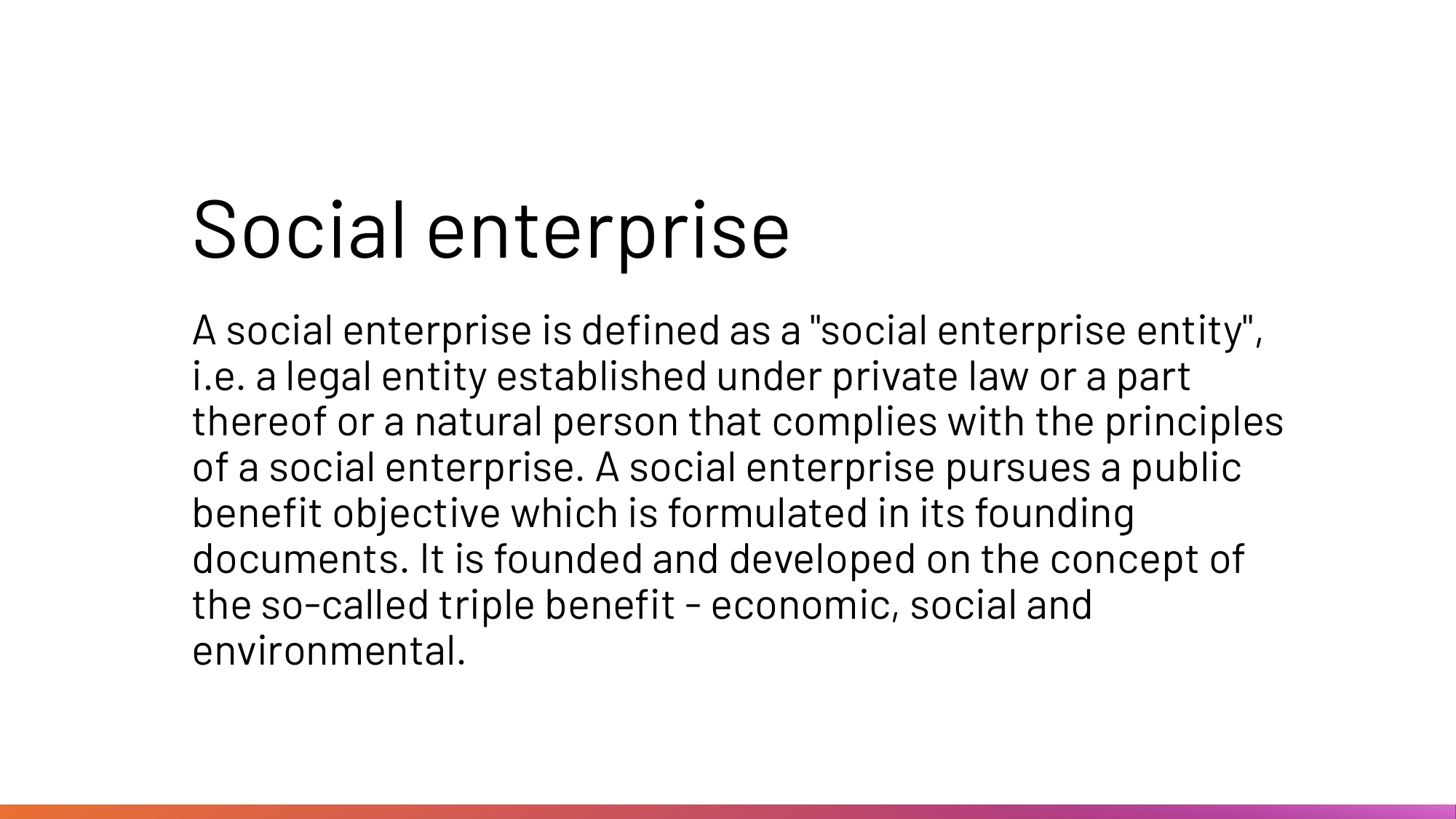

# Social enterprise
A social enterprise is defined as a "social enterprise entity", i.e. a legal entity established under private law or a part thereof or a natural person that complies with the principles of a social enterprise. A social enterprise pursues a public benefit objective which is formulated in its founding documents. It is founded and developed on the concept of the so-called triple benefit - economic, social and environmental.